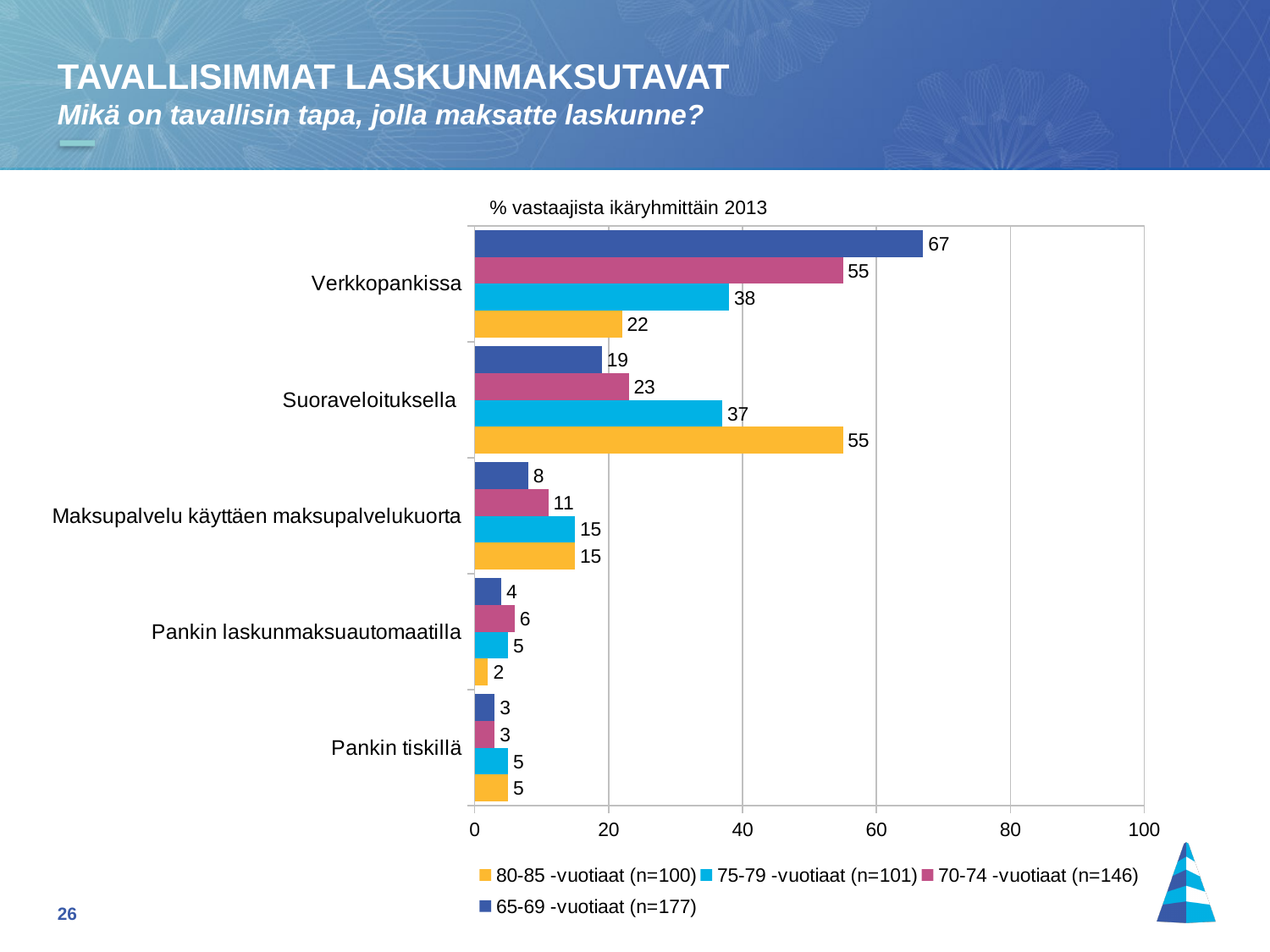

TAVALLISIMMAT LASKUNMAKSUTAVAT
Mikä on tavallisin tapa, jolla maksatte laskunne?
% vastaajista ikäryhmittäin 2013

### Chart

| Category | 65-69 -vuotiaat (n=177) | 70-74 -vuotiaat (n=146) | 75-79 -vuotiaat (n=101) | 80-85 -vuotiaat (n=100) |
|---|---|---|---|---|
| Verkkopankissa | 67.0 | 55.0 | 38.0 | 22.0 |
| Suoraveloituksella  | 19.0 | 23.0 | 37.0 | 55.0 |
| Maksupalvelu käyttäen maksupalvelukuorta | 8.0 | 11.0 | 15.0 | 15.0 |
| Pankin laskunmaksuautomaatilla | 4.0 | 6.0 | 5.0 | 2.0 |
| Pankin tiskillä | 3.0 | 3.0 | 5.0 | 5.0 |